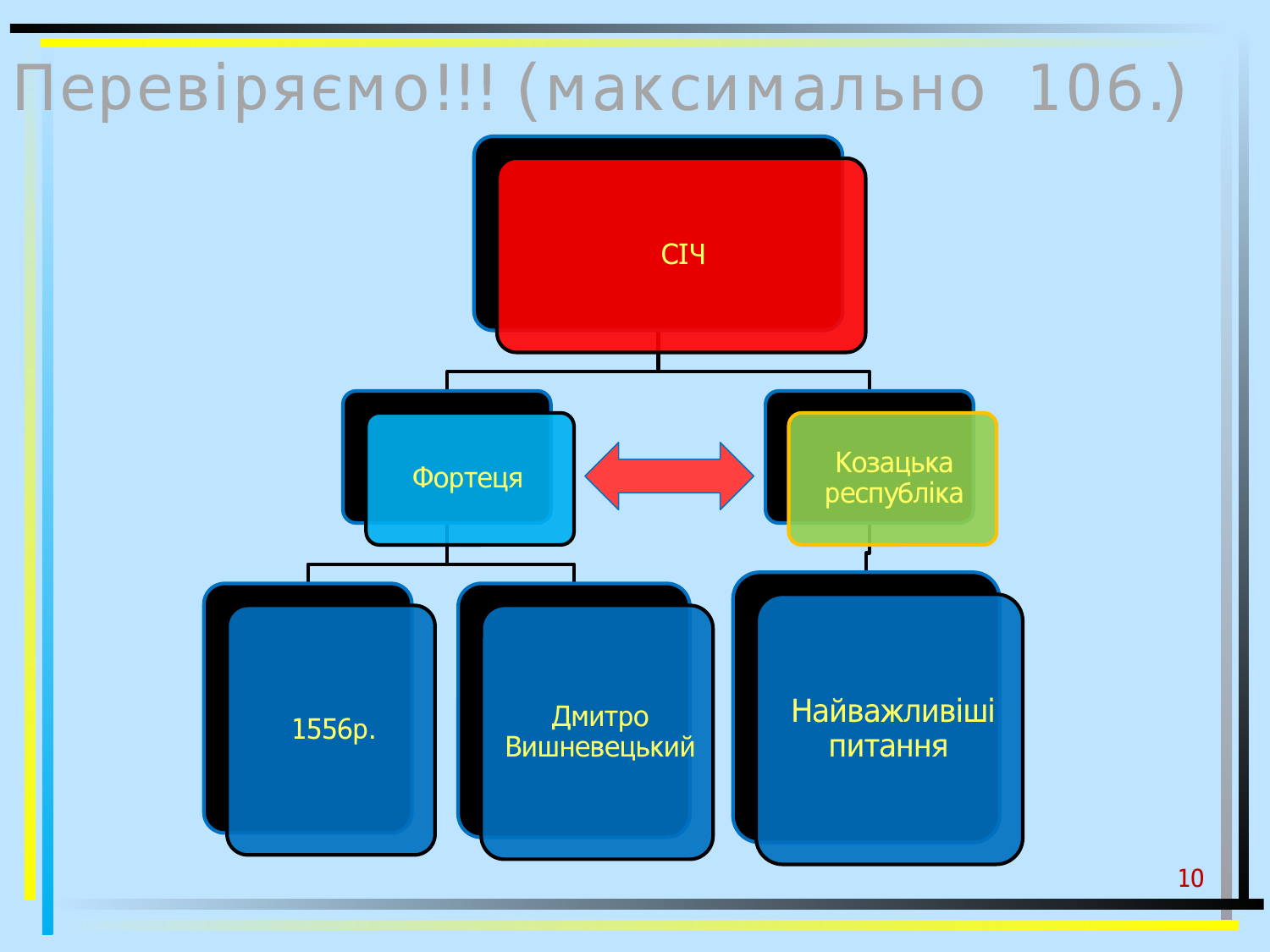

# Перевіряємо!!! (максимально  10б.)
СІЧ
Фортеця
1556р.
Дмитро Вишневецький
Козацька республіка
Найважливіші питання

10